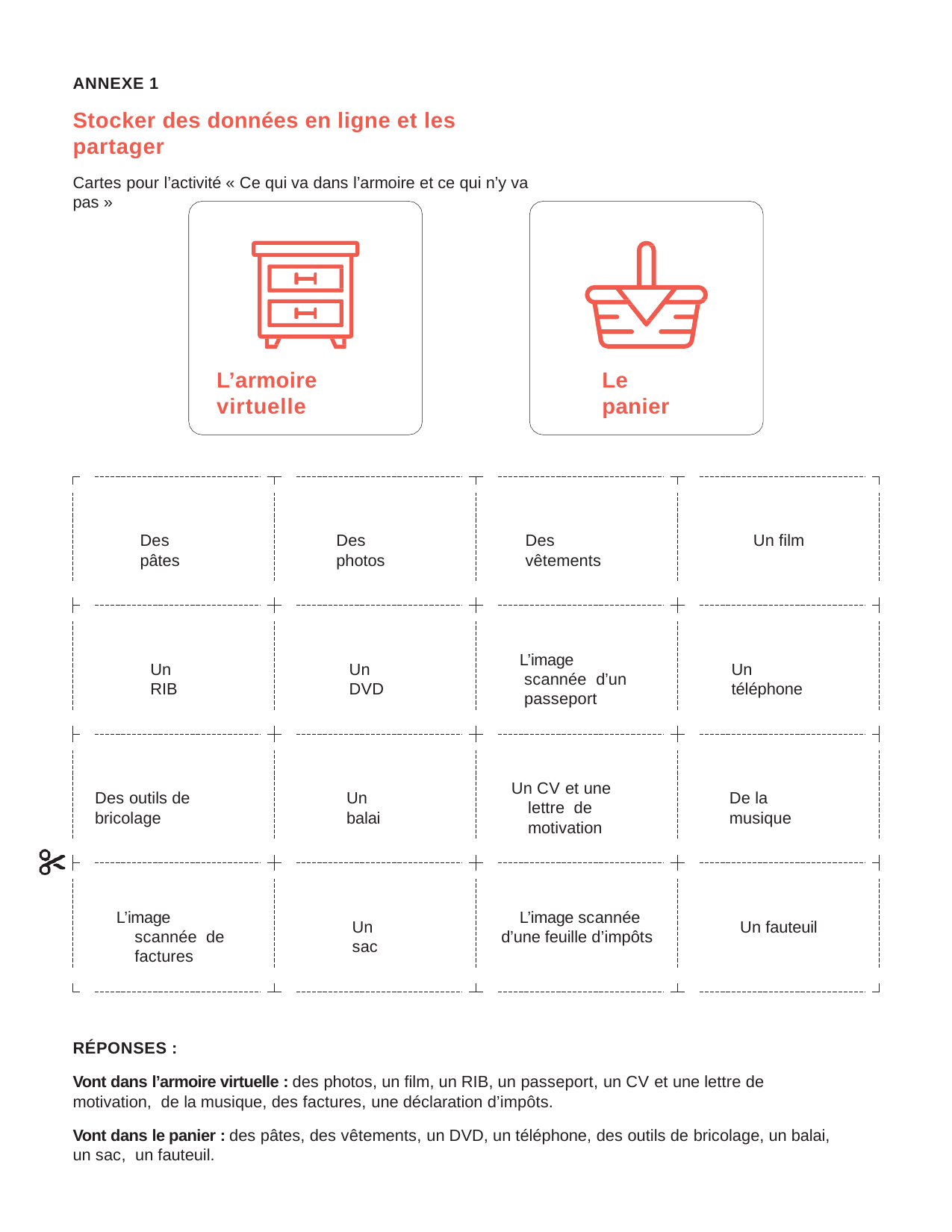

ANNEXE 1
Stocker des données en ligne et les partager
Cartes pour l’activité « Ce qui va dans l’armoire et ce qui n’y va pas »

L’armoire virtuelle
Le panier

Des pâtes
Des photos
Des vêtements
Un film

L’image scannée  d’un passeport
Un RIB
Un DVD
Un téléphone

Un CV et une lettre  de motivation
Des outils de bricolage
Un balai
De la musique

L’image scannée  de factures
L’image scannée  d’une feuille d’impôts
Un sac
Un fauteuil

RÉPONSES :
Vont dans l’armoire virtuelle : des photos, un film, un RIB, un passeport, un CV et une lettre de motivation,  de la musique, des factures, une déclaration d’impôts.
Vont dans le panier : des pâtes, des vêtements, un DVD, un téléphone, des outils de bricolage, un balai, un sac,  un fauteuil.